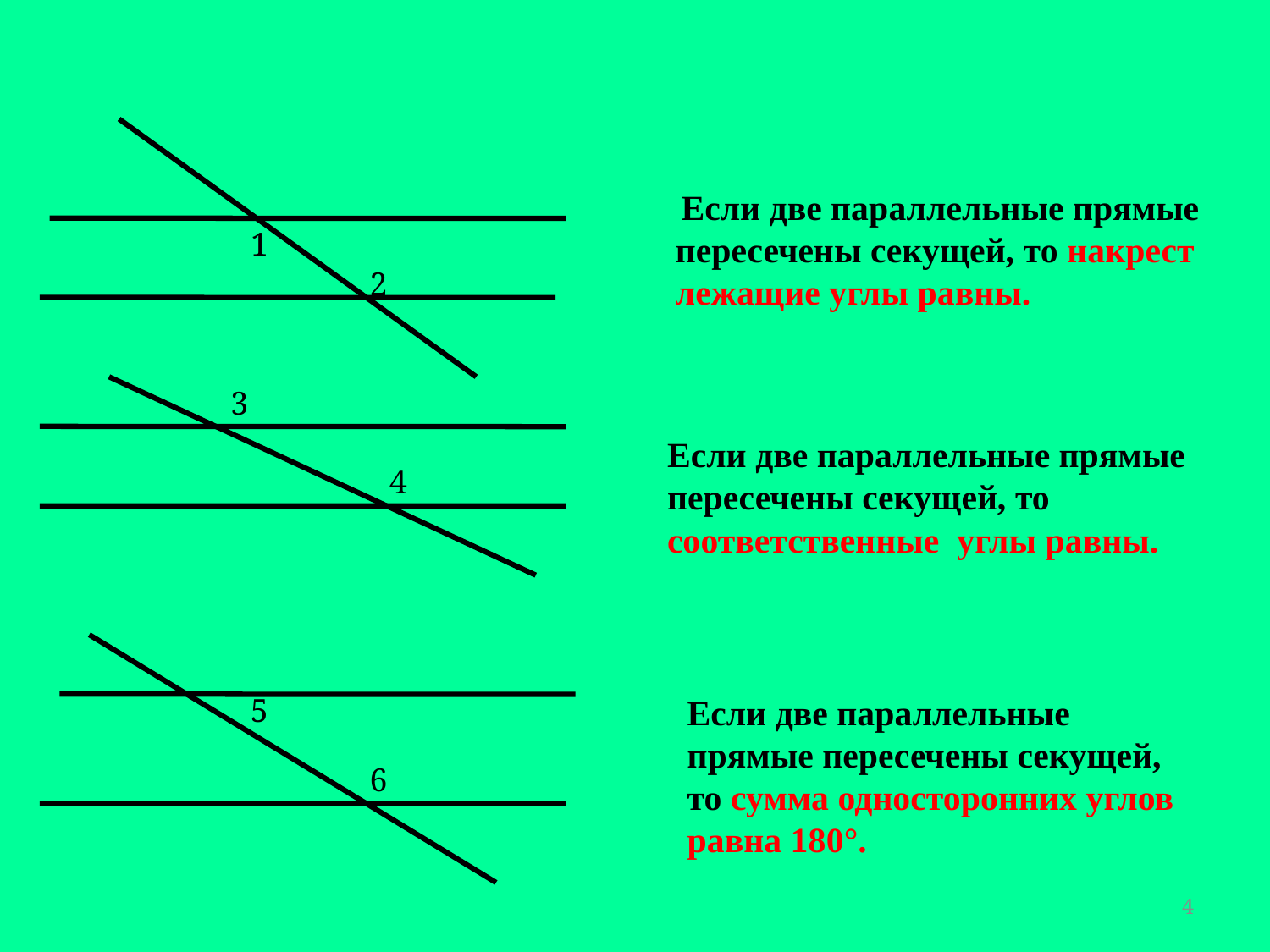

Если две параллельные прямые пересечены секущей, то накрест лежащие углы равны.

1
2
3
Если две параллельные прямые пересечены секущей, то соответственные  углы равны.
4
5
Если две параллельные прямые пересечены секущей, то сумма односторонних углов равна 180°.
6
4